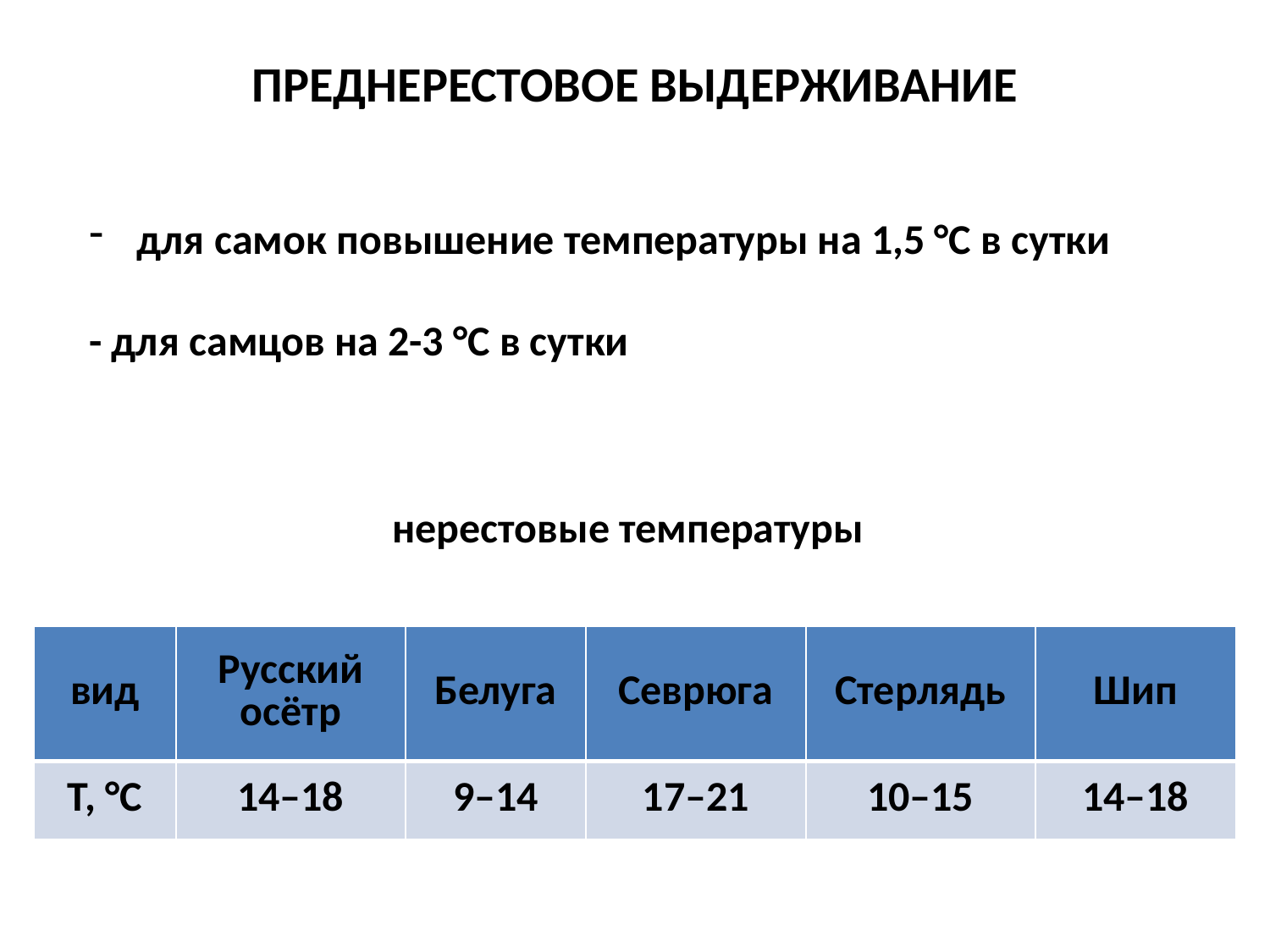

ПРЕДНЕРЕСТОВОЕ ВЫДЕРЖИВАНИЕ
для самок повышение температуры на 1,5 °С в сутки

- для самцов на 2-3 °С в сутки
нерестовые температуры
| вид | Русский осётр | Белуга | Севрюга | Стерлядь | Шип |
| --- | --- | --- | --- | --- | --- |
| Т, °С | 14–18 | 9–14 | 17–21 | 10–15 | 14–18 |